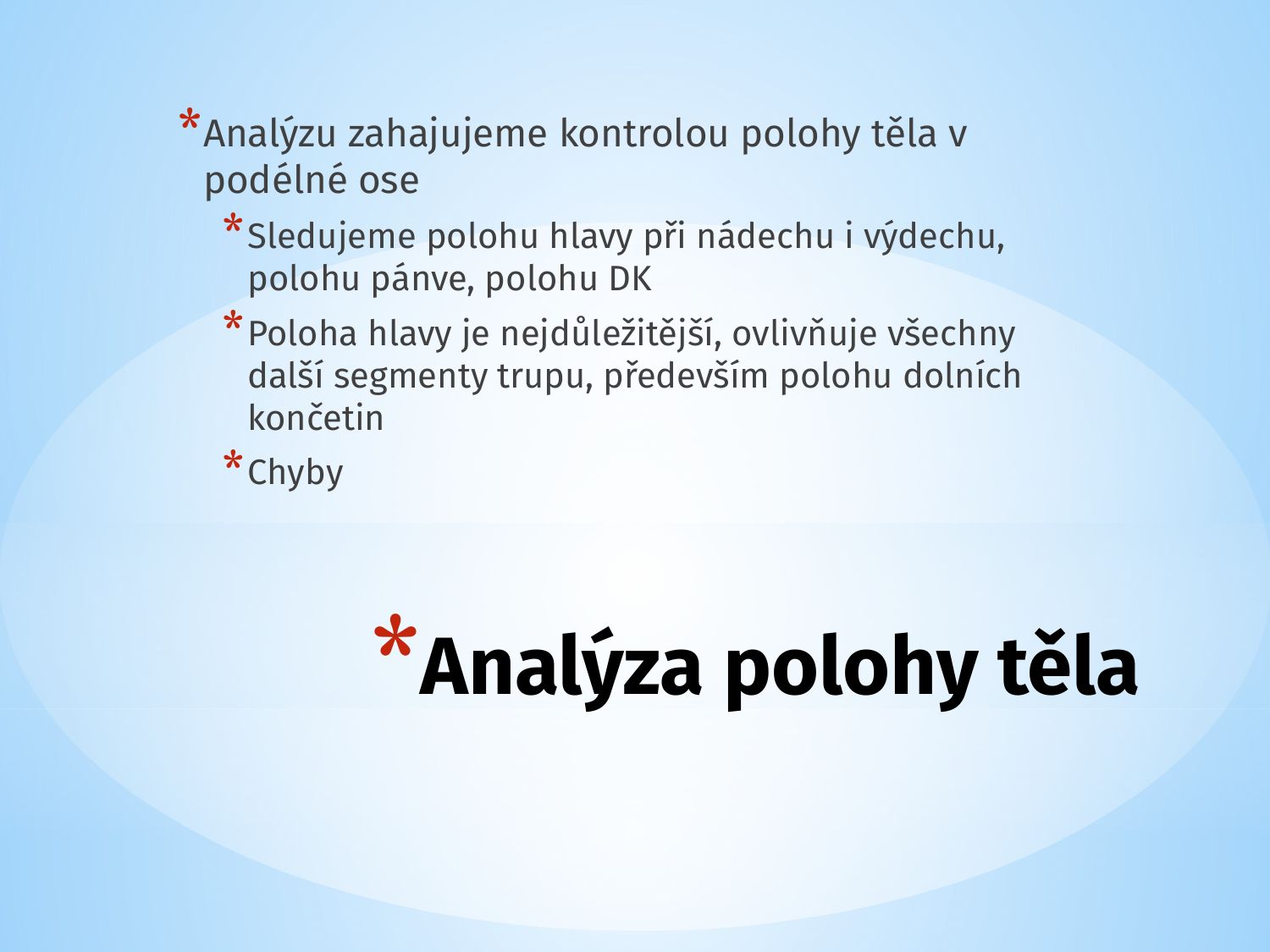

Analýzu zahajujeme kontrolou polohy těla v podélné ose
Sledujeme polohu hlavy při nádechu i výdechu, polohu pánve, polohu DK
Poloha hlavy je nejdůležitější, ovlivňuje všechny další segmenty trupu, především polohu dolních končetin
Chyby

# Analýza polohy těla